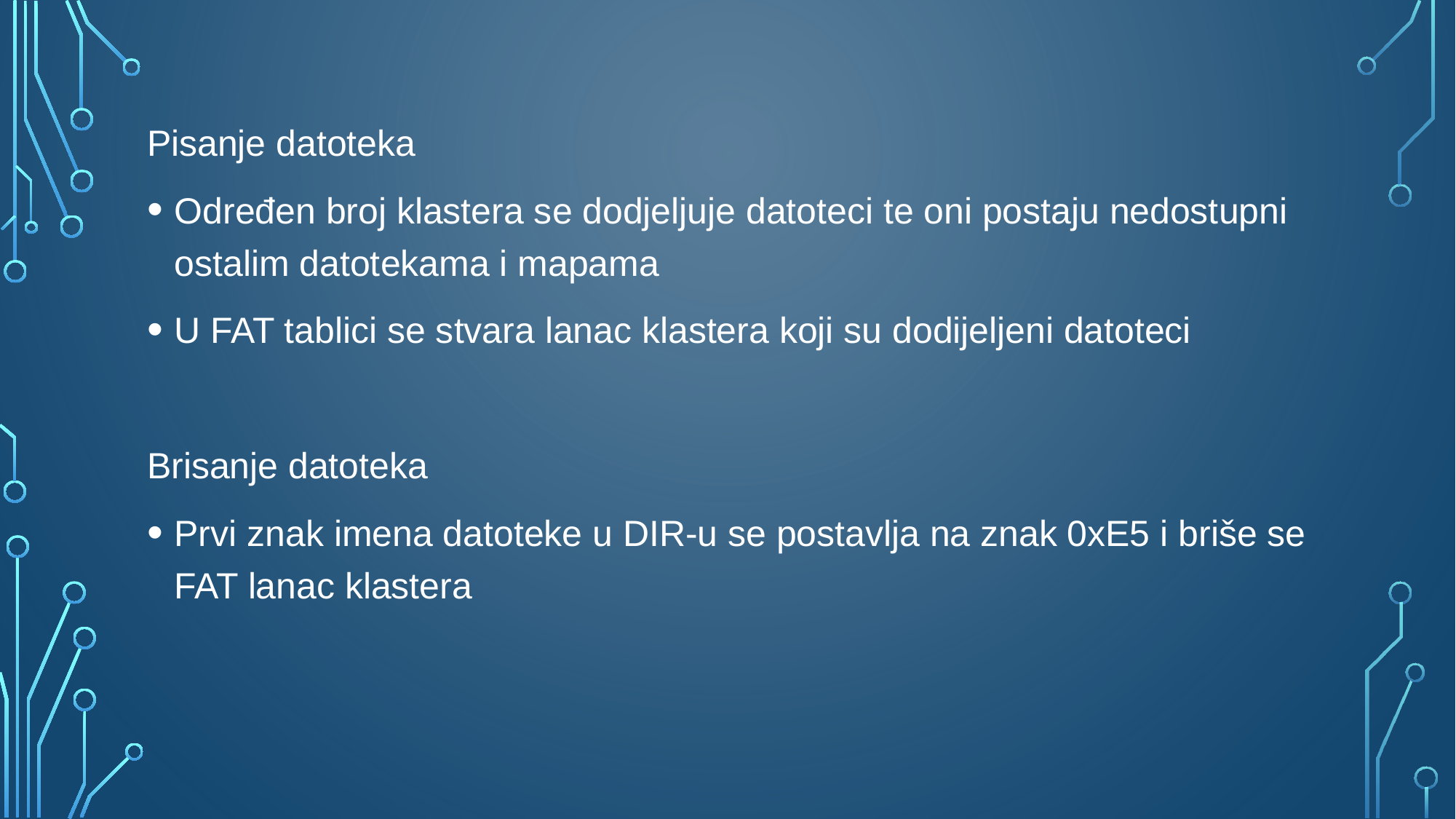

Pisanje datoteka
Određen broj klastera se dodjeljuje datoteci te oni postaju nedostupni ostalim datotekama i mapama
U FAT tablici se stvara lanac klastera koji su dodijeljeni datoteci

Brisanje datoteka
Prvi znak imena datoteke u DIR-u se postavlja na znak 0xE5 i briše se FAT lanac klastera